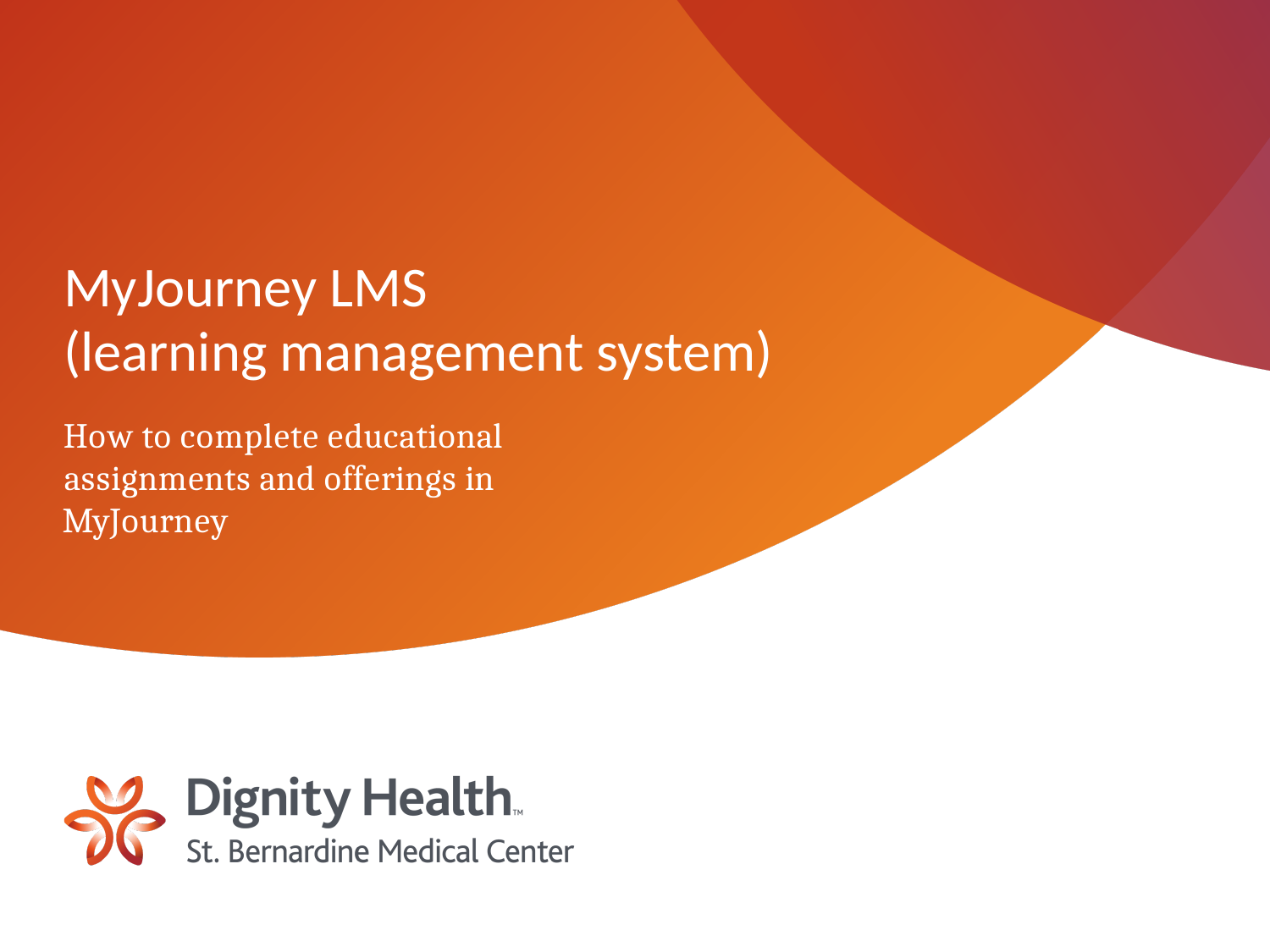

# MyJourney LMS (learning management system)
How to complete educational assignments and offerings in MyJourney